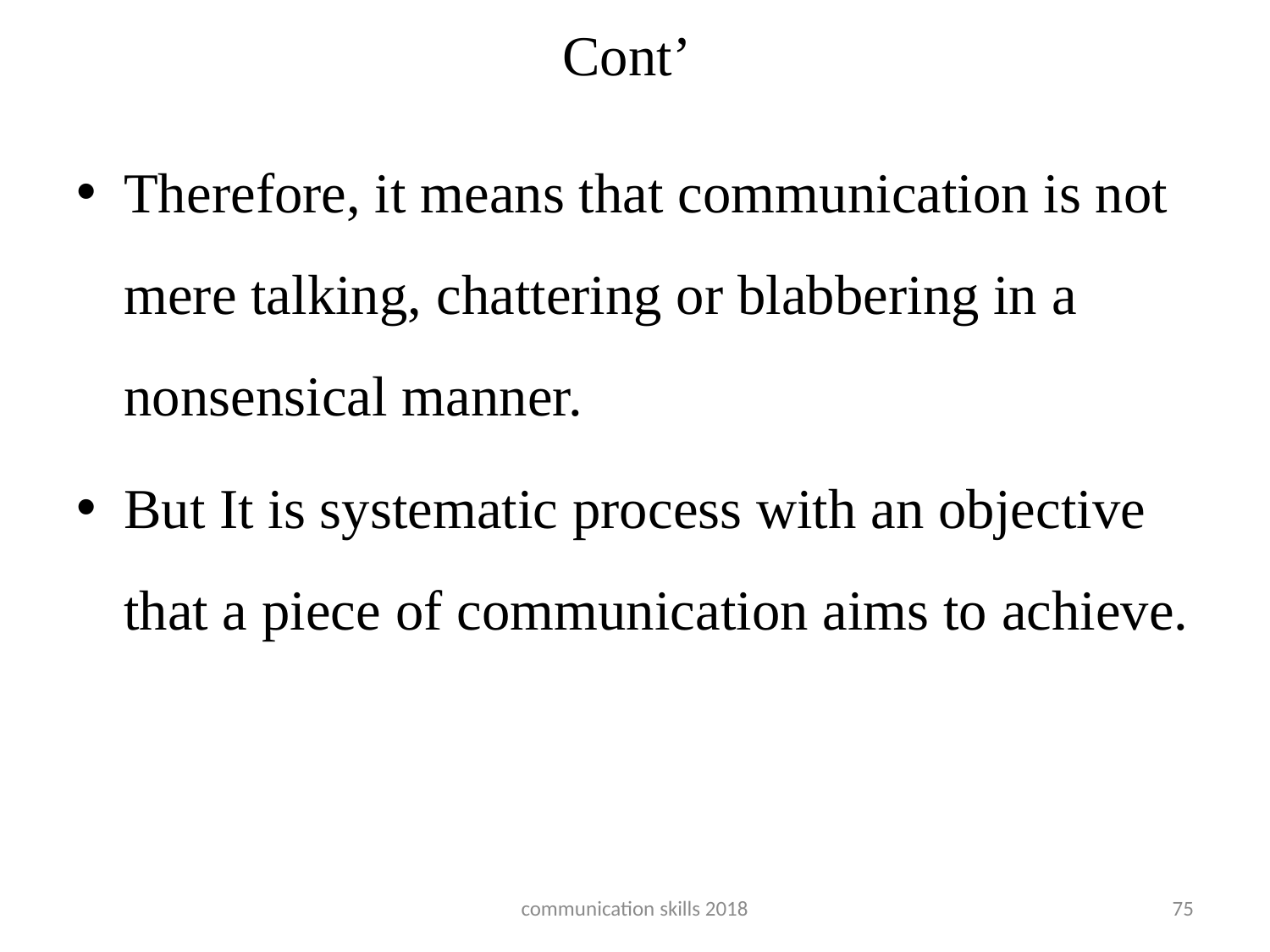

# Cont’
Therefore, it means that communication is not mere talking, chattering or blabbering in a nonsensical manner.
But It is systematic process with an objective that a piece of communication aims to achieve.
communication skills 2018
75